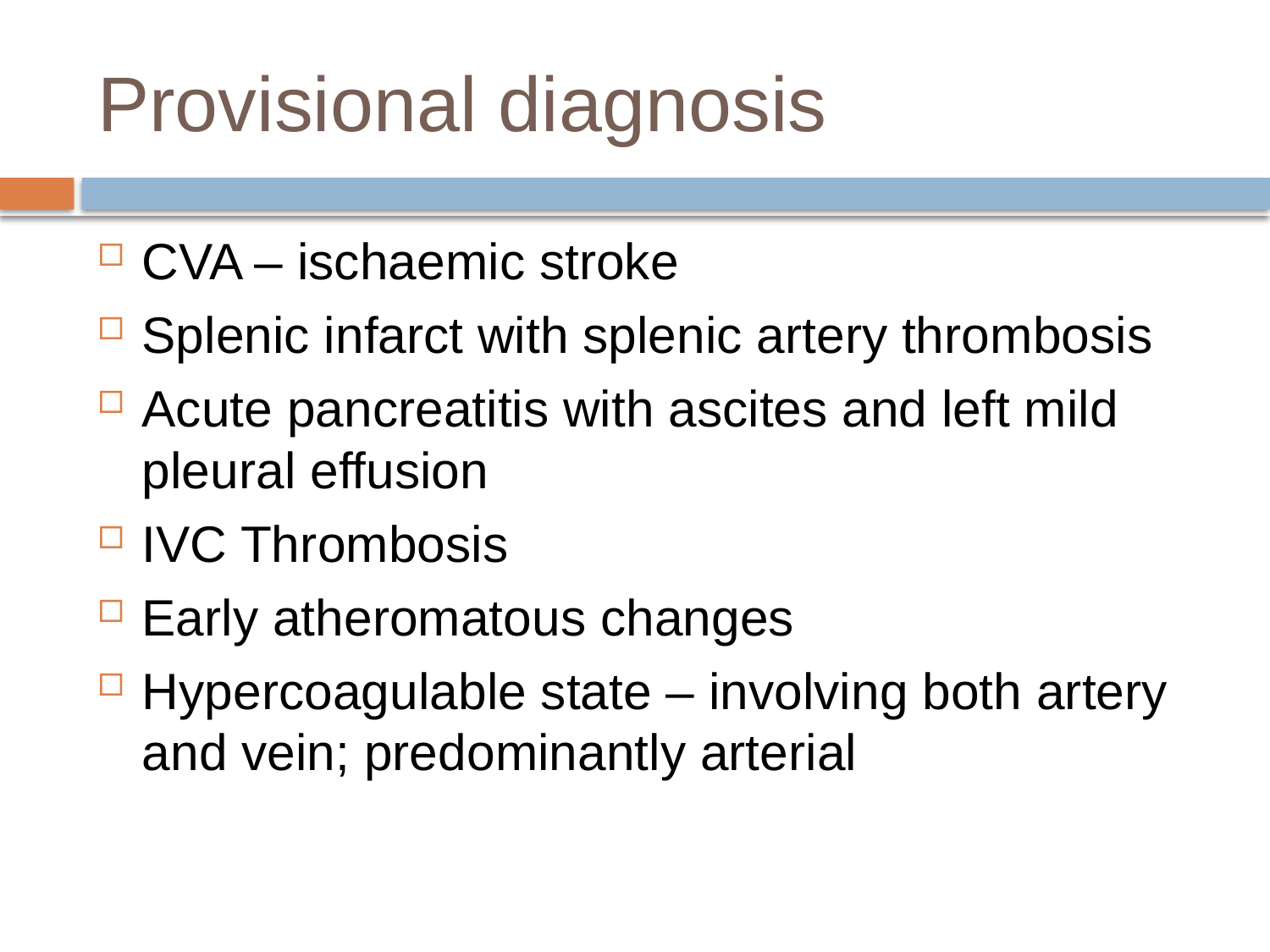

# Provisional diagnosis
CVA – ischaemic stroke
Splenic infarct with splenic artery thrombosis
Acute pancreatitis with ascites and left mild pleural effusion
IVC Thrombosis
Early atheromatous changes
Hypercoagulable state – involving both artery and vein; predominantly arterial